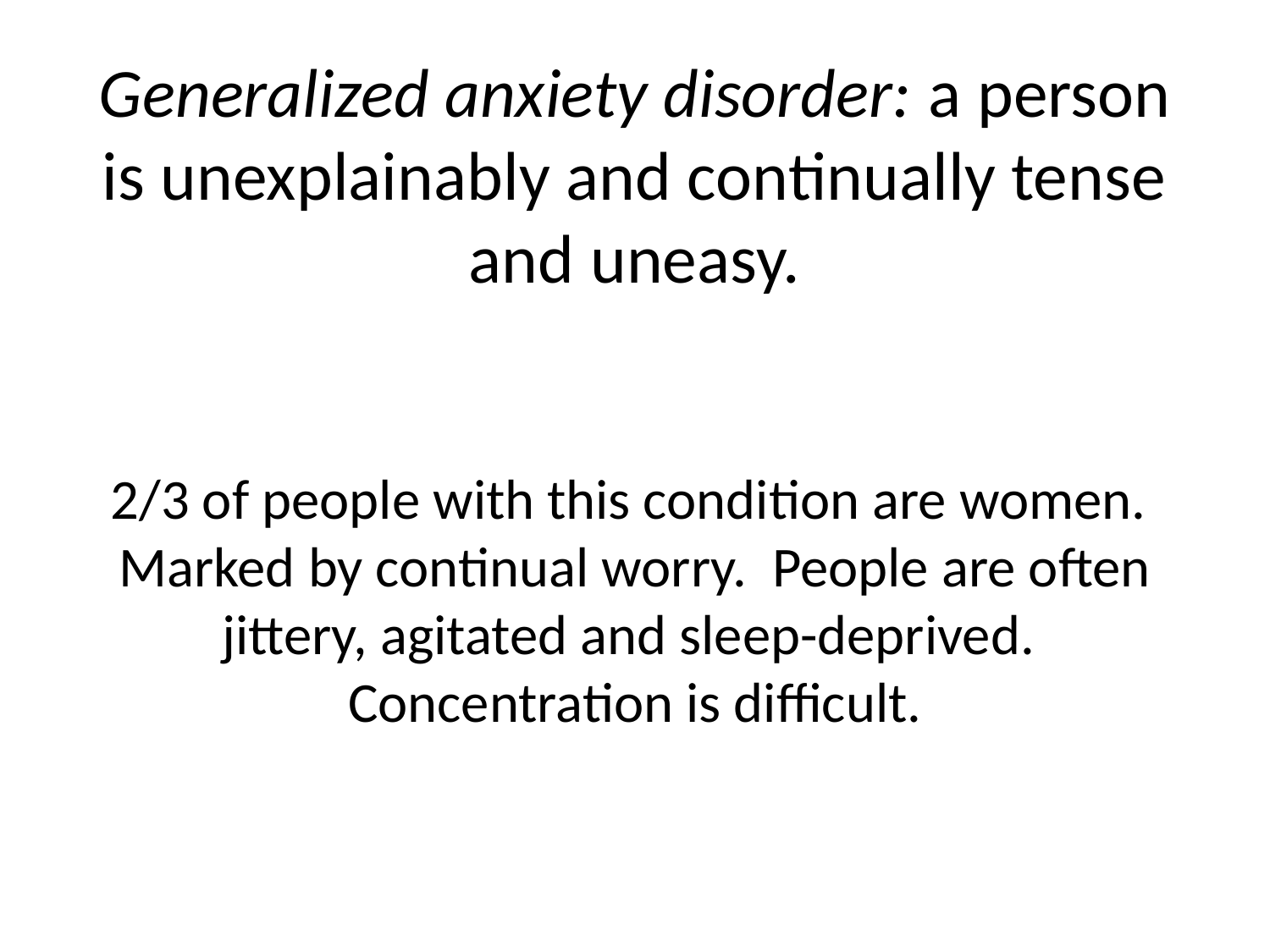

# Generalized anxiety disorder: a person is unexplainably and continually tense and uneasy. 2/3 of people with this condition are women.  Marked by continual worry.  People are often jittery, agitated and sleep-deprived.  Concentration is difficult.